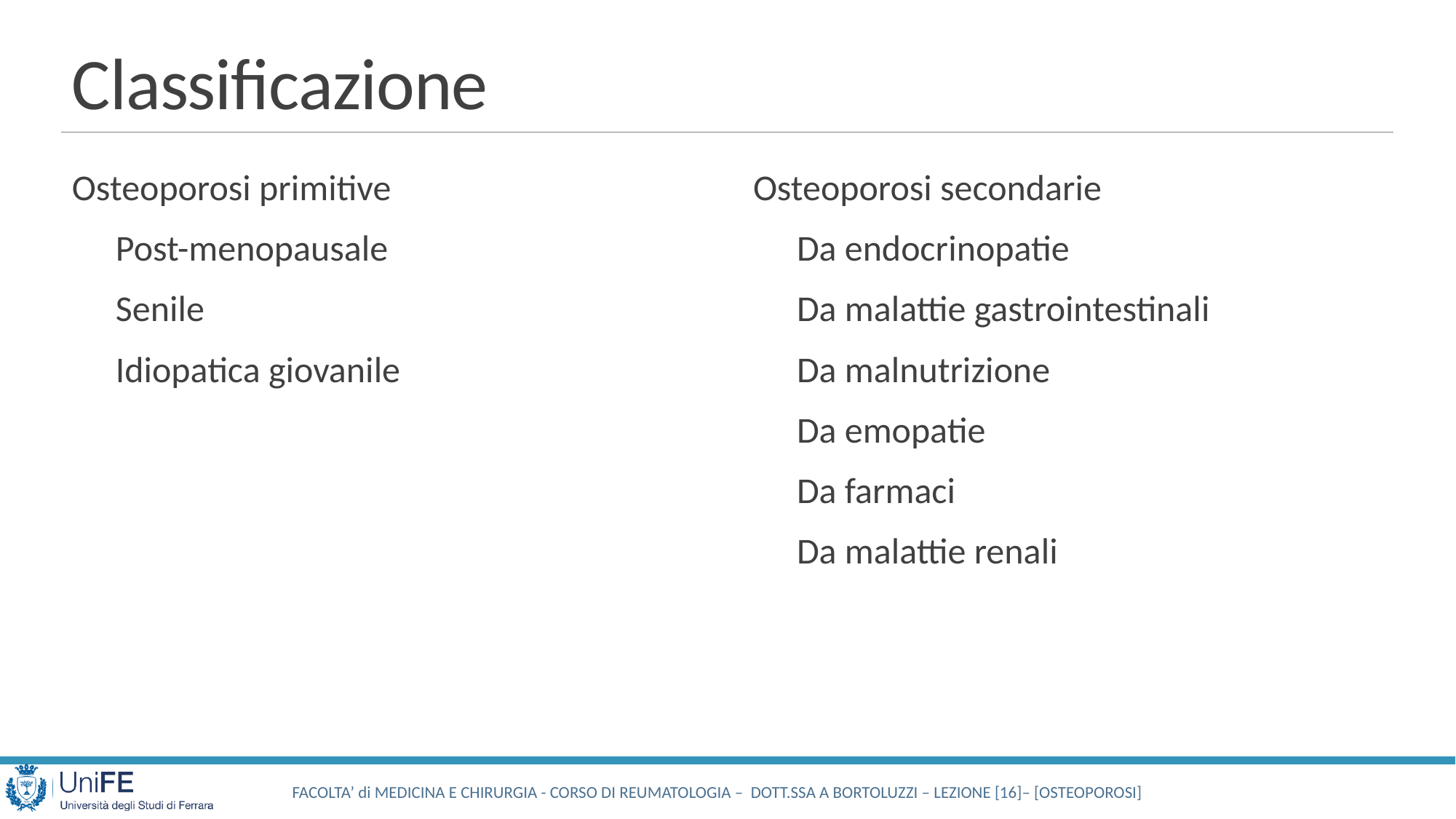

# Classificazione
Osteoporosi primitive
Post-menopausale
Senile
Idiopatica giovanile

Osteoporosi secondarie
Da endocrinopatie
Da malattie gastrointestinali
Da malnutrizione
Da emopatie
Da farmaci
Da malattie renali